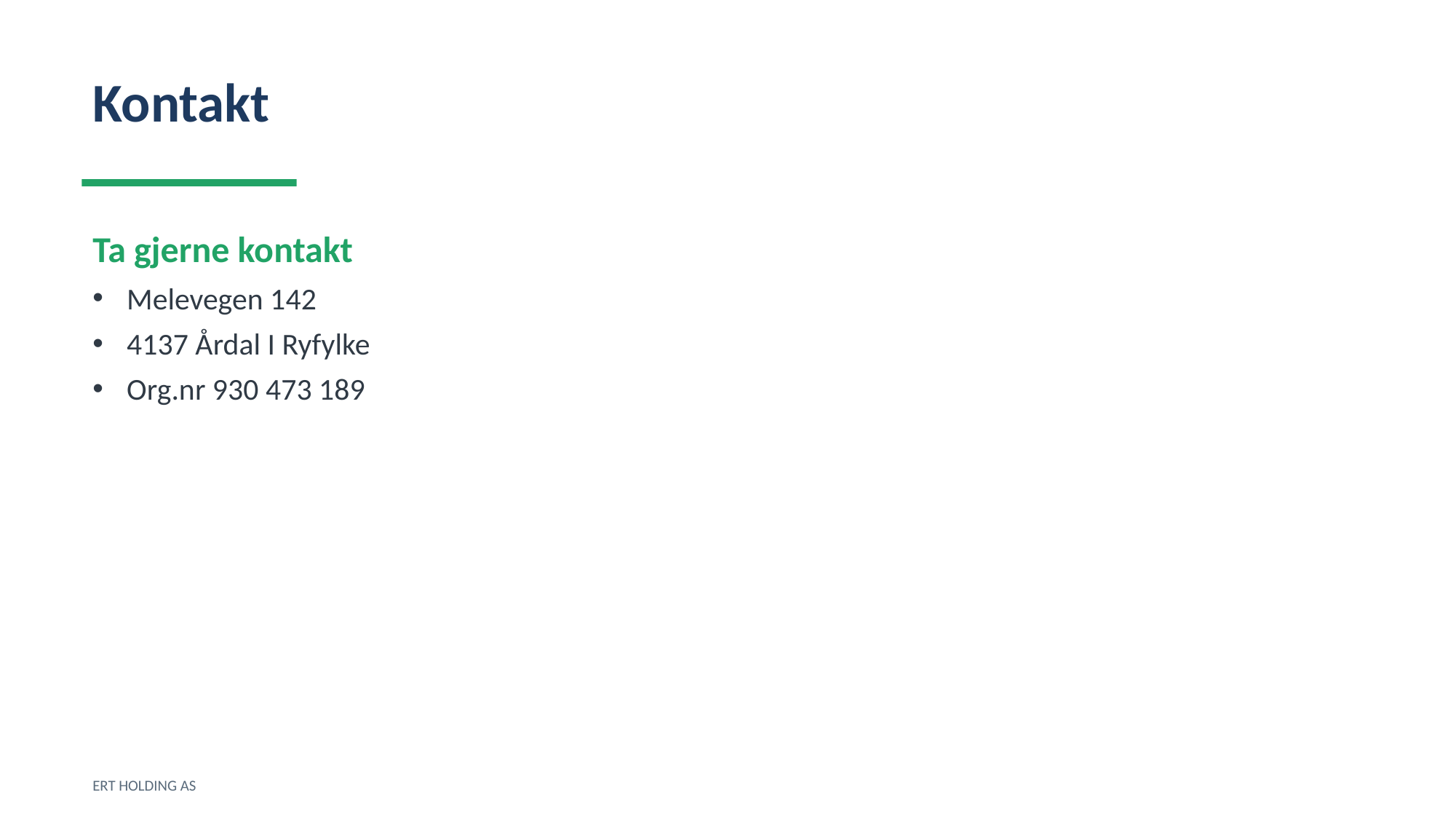

Kontakt

Ta gjerne kontakt
Melevegen 142
4137 Årdal I Ryfylke
Org.nr 930 473 189
ERT HOLDING AS